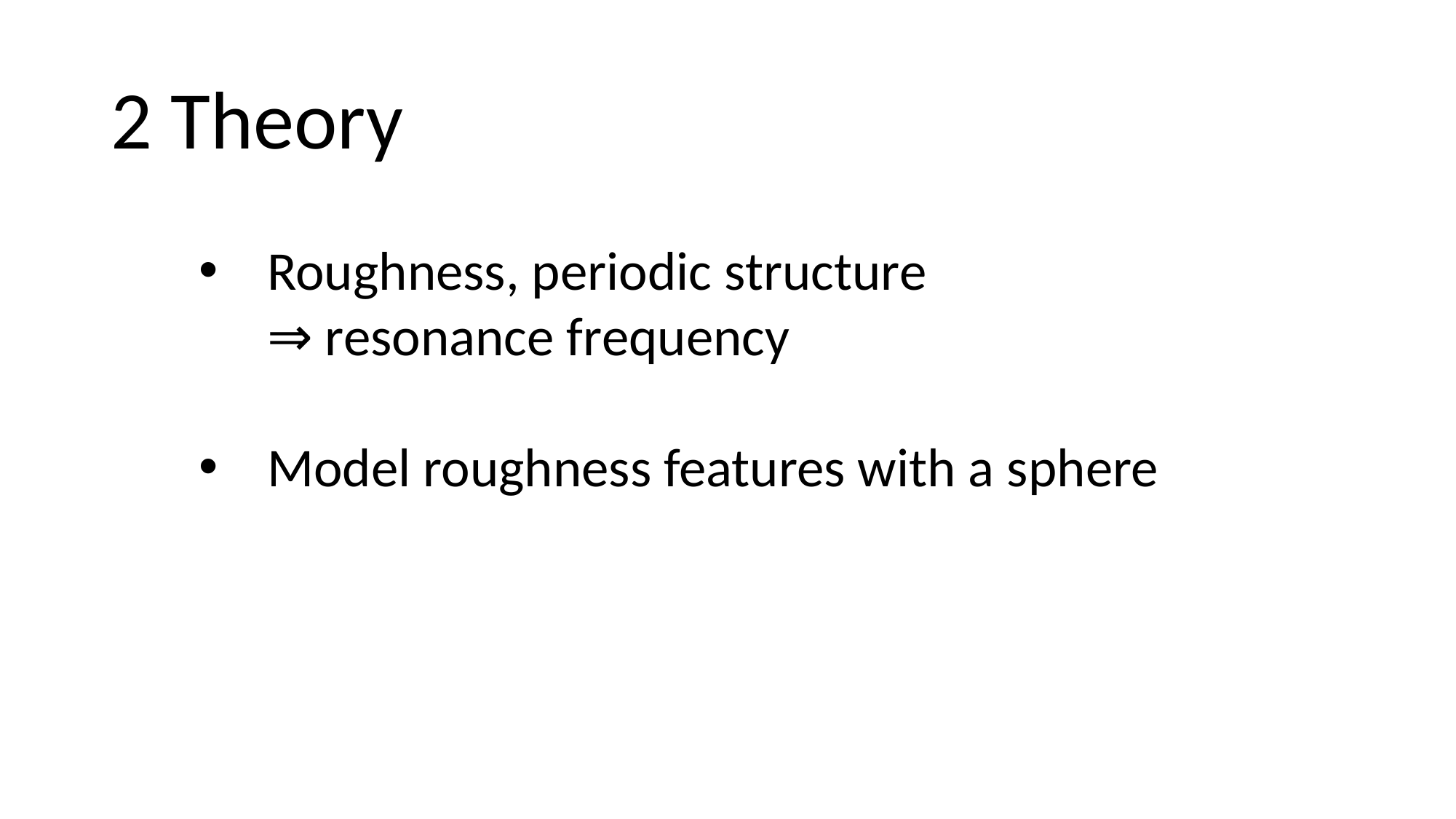

# 2 Theory
Roughness, periodic structure
⇒ resonance frequency

Model roughness features with a sphere